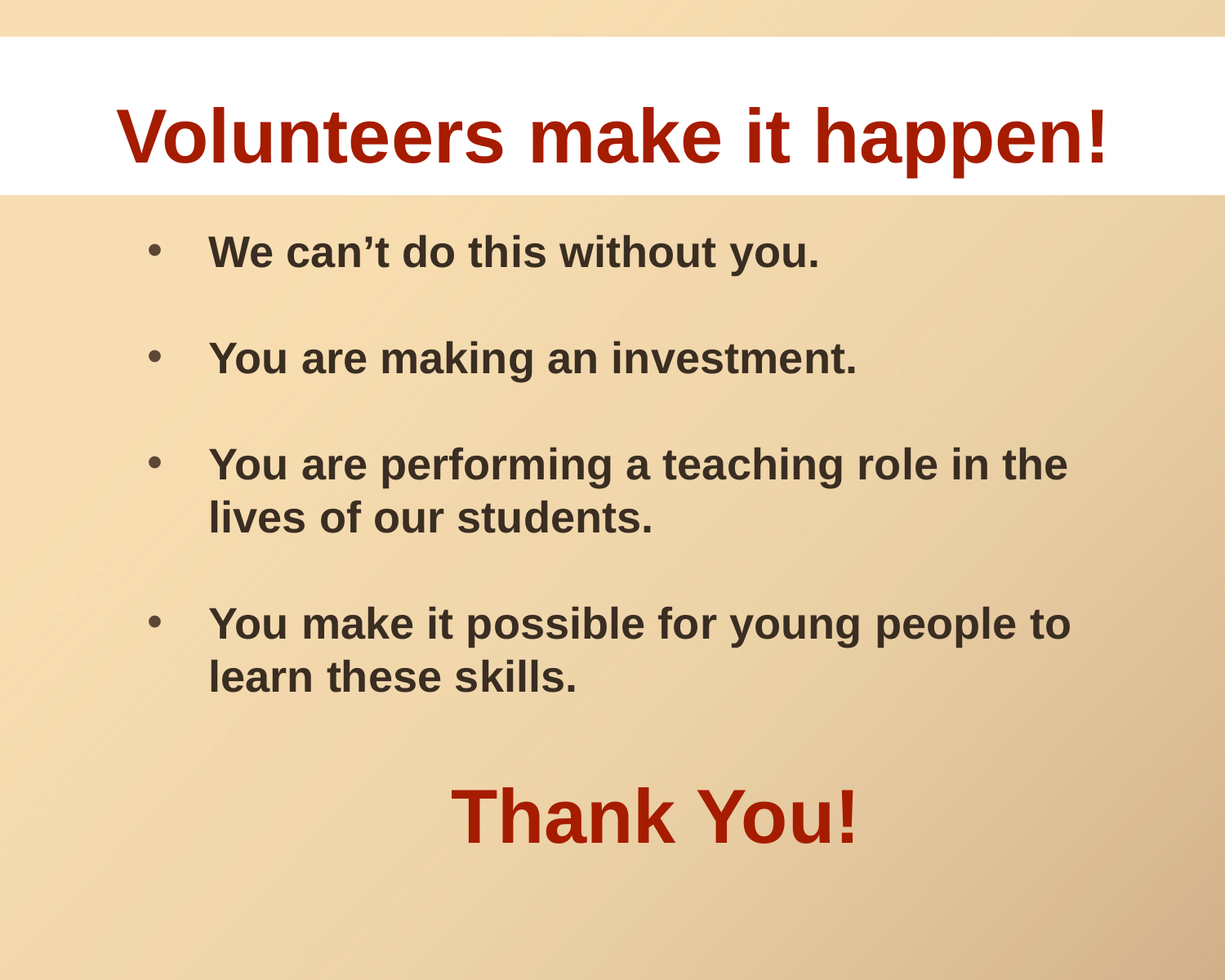

# Volunteers make it happen!
We can’t do this without you.

You are making an investment.

You are performing a teaching role in the lives of our students.

You make it possible for young people to     learn these skills.

Thank You!